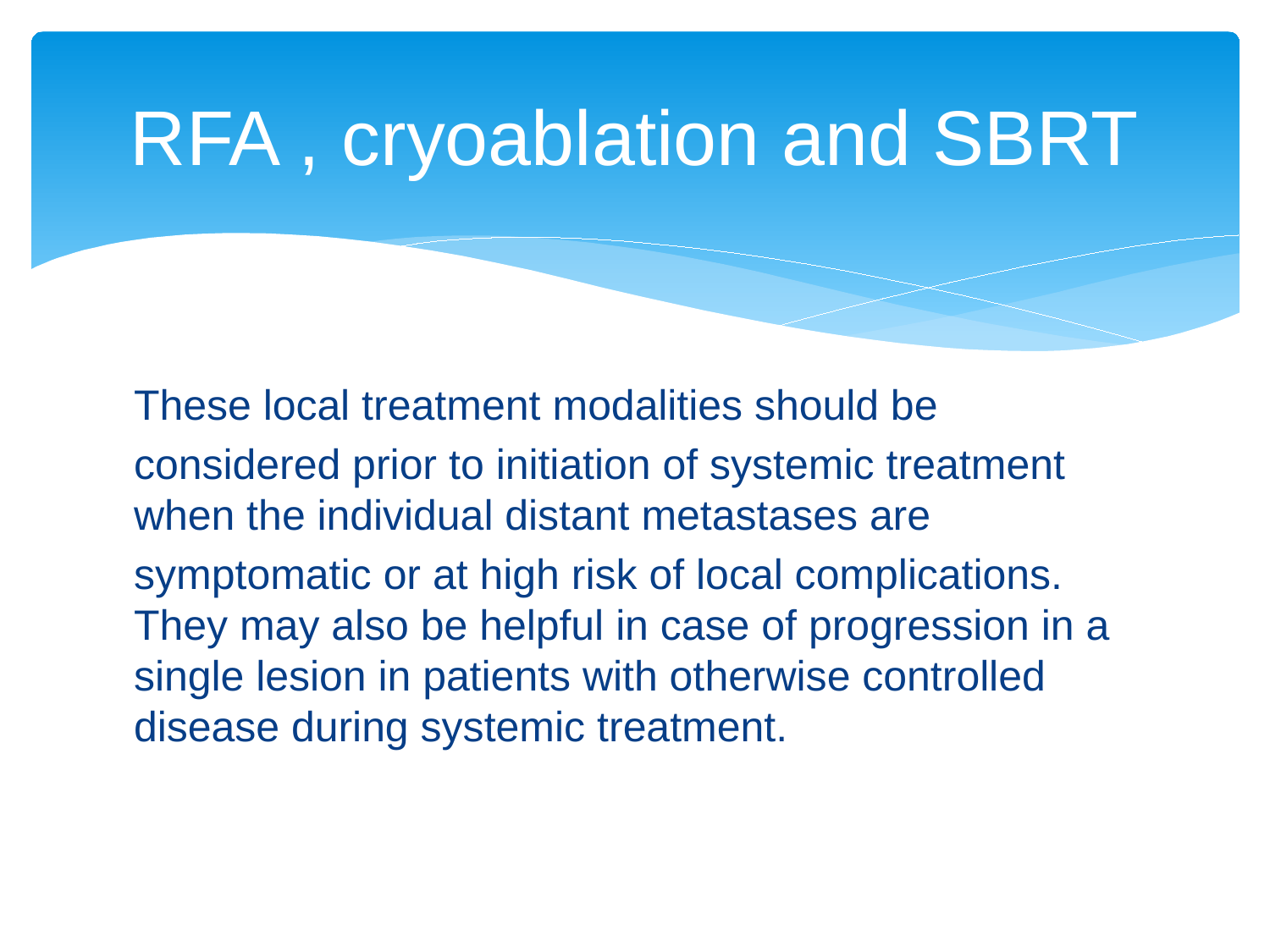

# RFA , cryoablation and SBRT
These local treatment modalities should be
considered prior to initiation of systemic treatment when the individual distant metastases are
symptomatic or at high risk of local complications. They may also be helpful in case of progression in a single lesion in patients with otherwise controlled disease during systemic treatment.